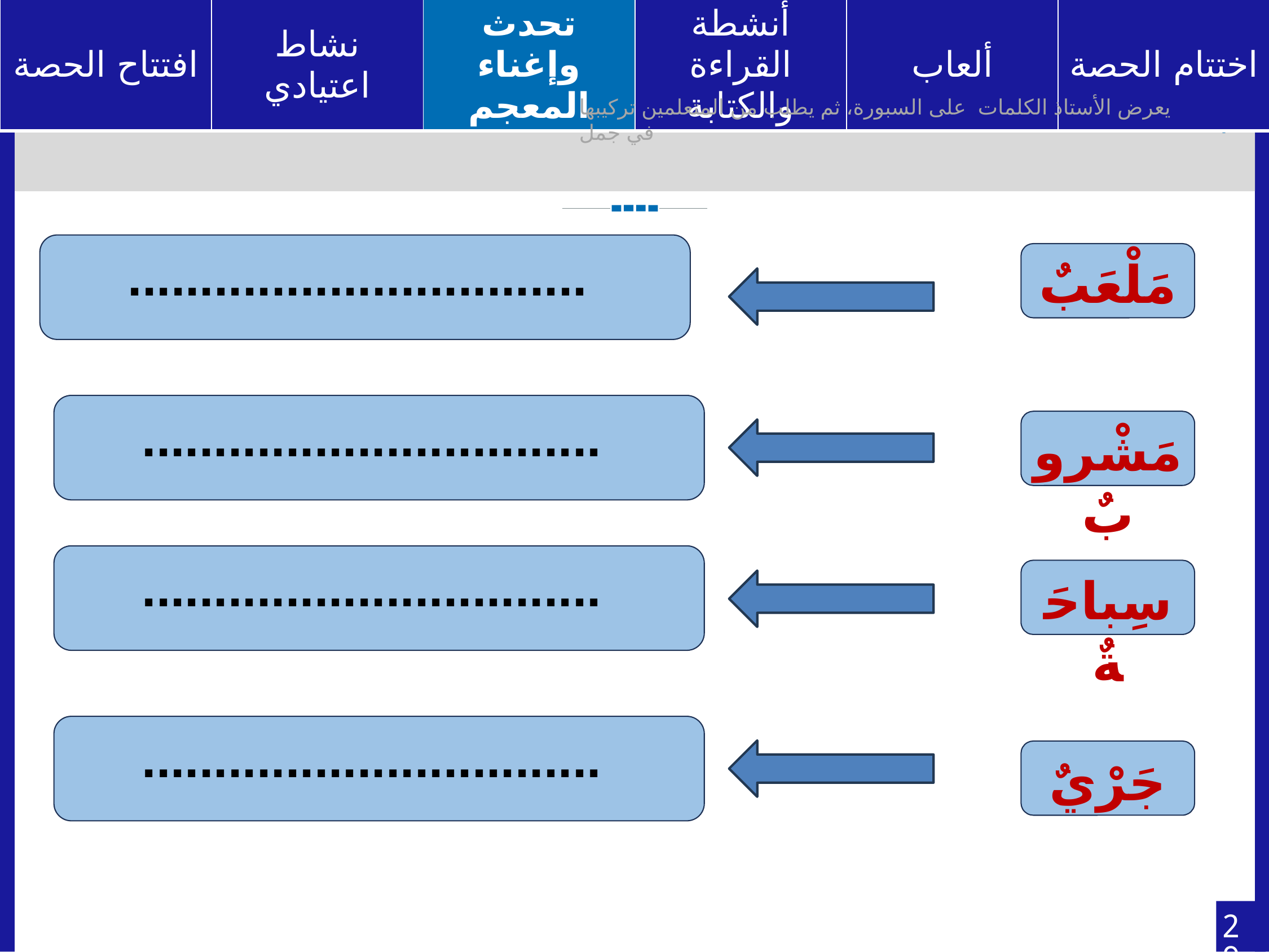

يعرض الأستاذ الكلمات  على السبورة، ثم يطلب من المتعلمين تركيبها في جمل
 ................................

مَلْعَبٌ

 ................................

مَشْروبٌ

 ................................

سِباحَةٌ

 ................................

جَرْيٌ